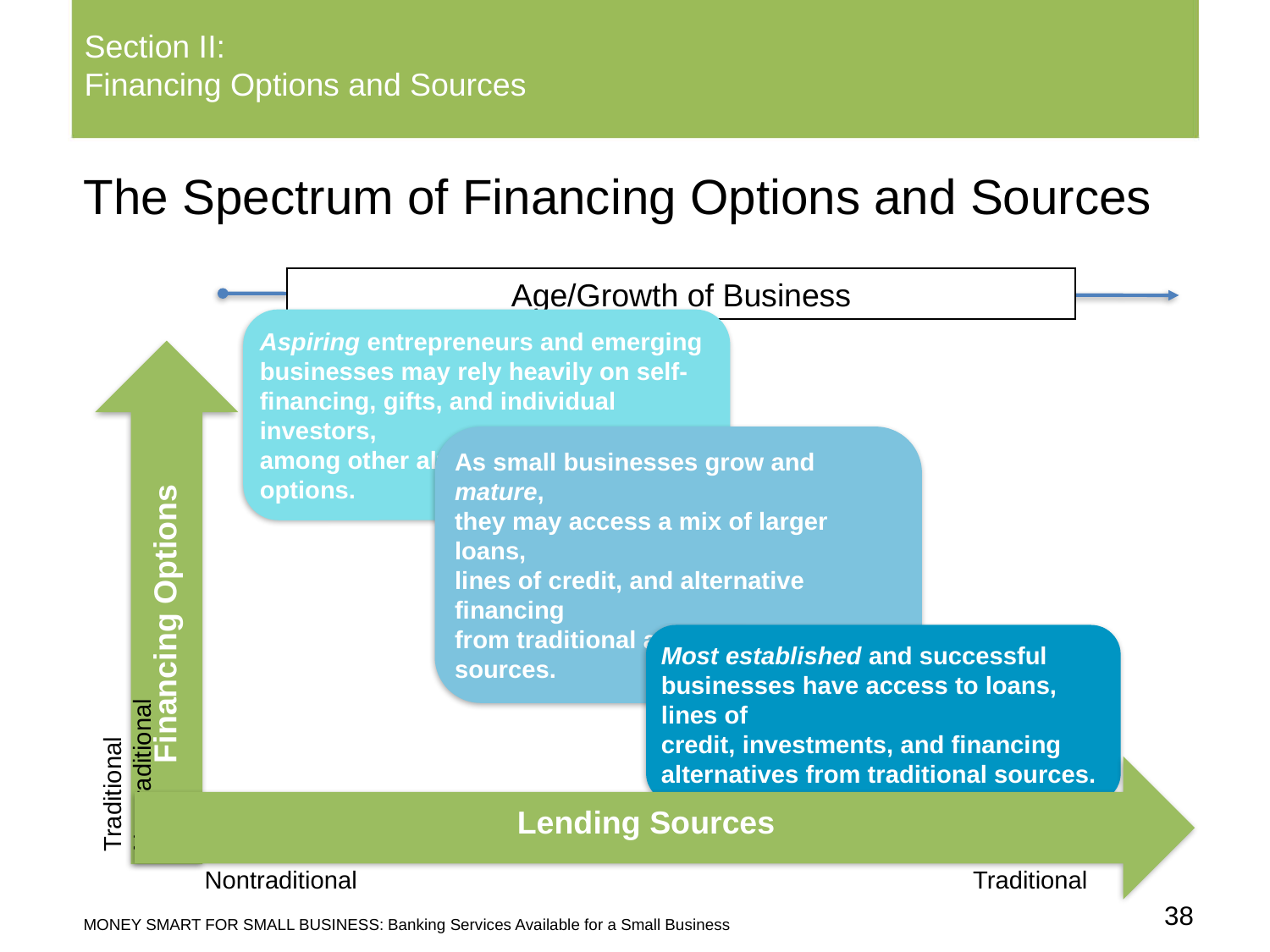

Section II:
Financing Options and Sources
# The Spectrum of Financing Options and Sources
Age/Growth of Business
Aspiring entrepreneurs and emerging
businesses may rely heavily on self-
financing, gifts, and individual investors,
among other alternative financing options.
As small businesses grow and mature,
they may access a mix of larger loans,
lines of credit, and alternative financing
from traditional and nontraditional sources.

Financing Options
Traditional                            Nontraditional
Most established and successful
businesses have access to loans, lines of
credit, investments, and financing
alternatives from traditional sources.

Lending Sources
Nontraditional 					 Traditional
38
Money Smart for Small Business: Banking Services Available for a Small Business